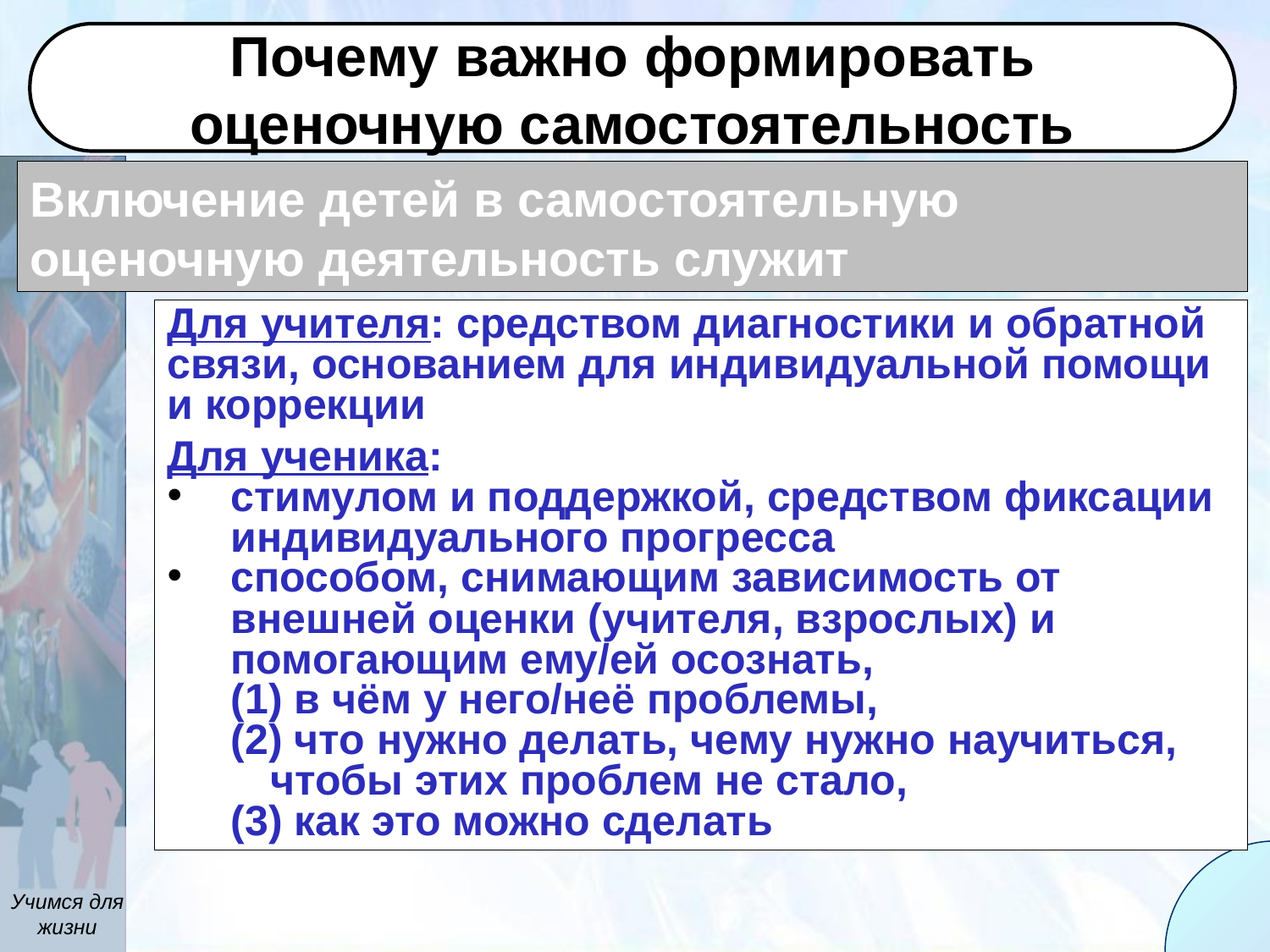

Почему важно формировать
оценочную самостоятельность
Включение детей в самостоятельную оценочную деятельность служит

Для учителя: средством диагностики и обратной связи, основанием для индивидуальной помощи и коррекции
Для ученика:
стимулом и поддержкой, средством фиксации индивидуального прогресса
способом, снимающим зависимость от внешней оценки (учителя, взрослых) и помогающим ему/ей осознать,
(1) в чём у него/неё проблемы,
(2) что нужно делать, чему нужно научиться, чтобы этих проблем не стало,
(3) как это можно сделать